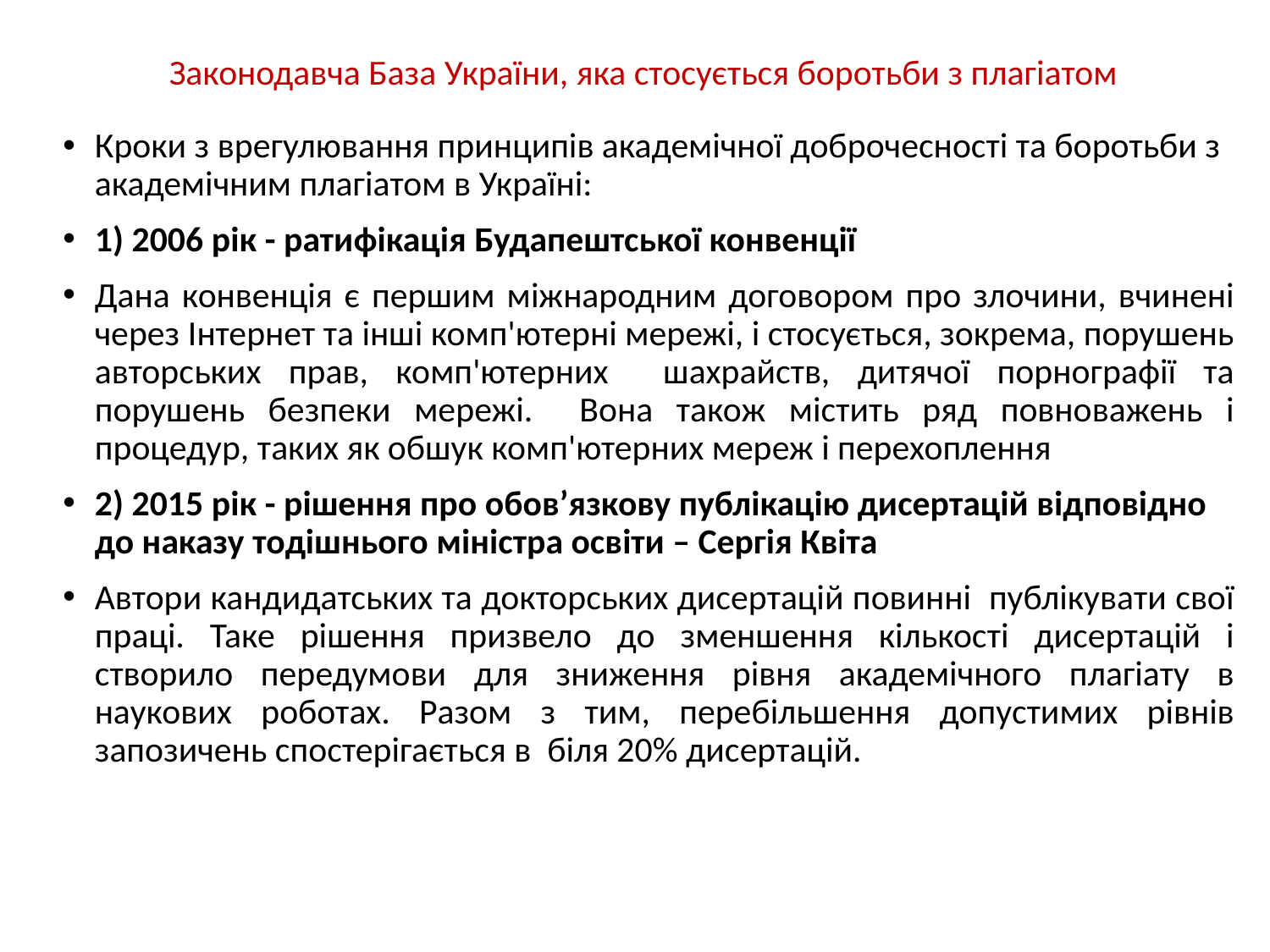

# Законодавча База України, яка стосується боротьби з плагіатом
Кроки з врегулювання принципів академічної доброчесності та боротьби з академічним плагіатом в Україні:
1) 2006 рік - ратифікація Будапештської конвенції
Дана конвенція є першим міжнародним договором про злочини, вчинені через Інтернет та інші комп'ютерні мережі, і стосується, зокрема, порушень авторських прав, комп'ютерних  шахрайств, дитячої порнографії та порушень безпеки мережі.  Вона також містить ряд повноважень і процедур, таких як обшук комп'ютерних мереж і перехоплення
2) 2015 рік - рішення про обов’язкову публікацію дисертацій відповідно до наказу тодішнього міністра освіти – Сергія Квіта
Автори кандидатських та докторських дисертацій повинні  публікувати свої праці. Таке рішення призвело до зменшення кількості дисертацій і створило передумови для зниження рівня академічного плагіату в наукових роботах. Разом з тим, перебільшення допустимих рівнів запозичень спостерігається в  біля 20% дисертацій.